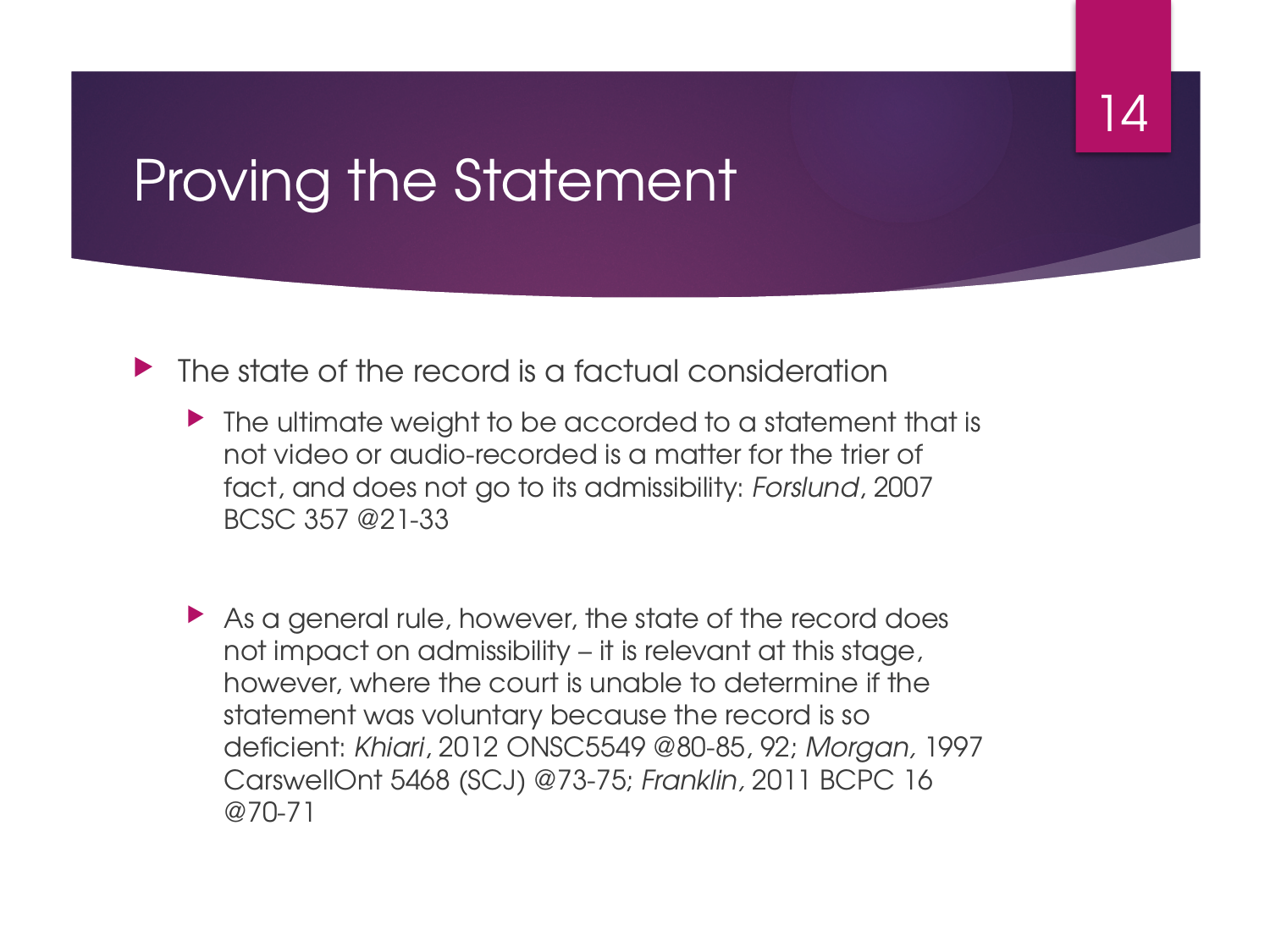

14
# Proving the Statement
The state of the record is a factual consideration
The ultimate weight to be accorded to a statement that is not video or audio-recorded is a matter for the trier of fact, and does not go to its admissibility: Forslund, 2007 BCSC 357 @21-33

As a general rule, however, the state of the record does not impact on admissibility – it is relevant at this stage, however, where the court is unable to determine if the statement was voluntary because the record is so deficient: Khiari, 2012 ONSC5549 @80-85, 92; Morgan, 1997 CarswellOnt 5468 (SCJ) @73-75; Franklin, 2011 BCPC 16 @70-71